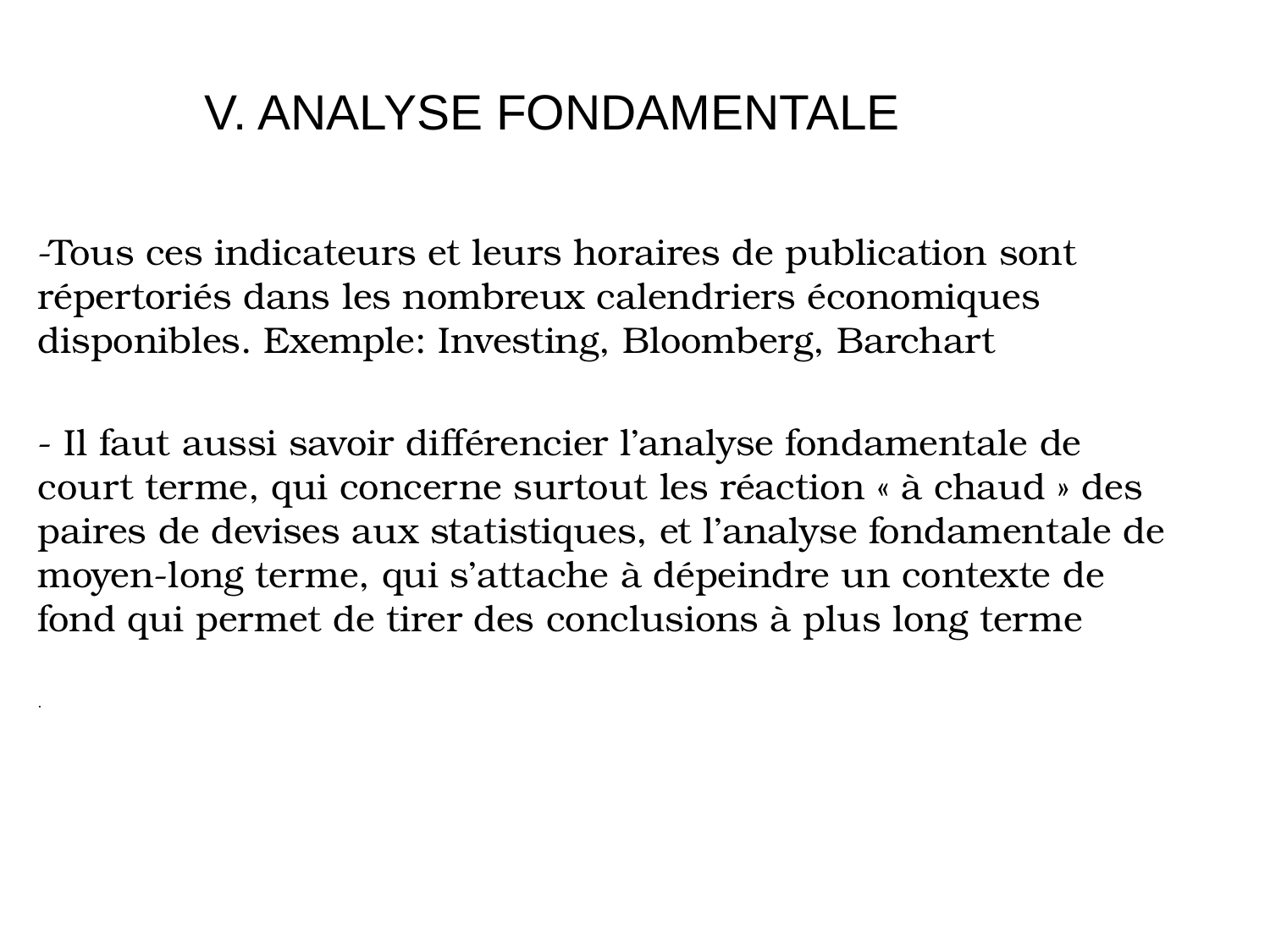

# V. ANALYSE FONDAMENTALE

-Tous ces indicateurs et leurs horaires de publication sont répertoriés dans les nombreux calendriers économiques disponibles. Exemple: Investing, Bloomberg, Barchart

- Il faut aussi savoir différencier l’analyse fondamentale de court terme, qui concerne surtout les réaction « à chaud » des paires de devises aux statistiques, et l’analyse fondamentale de moyen-long terme, qui s’attache à dépeindre un contexte de fond qui permet de tirer des conclusions à plus long terme

.